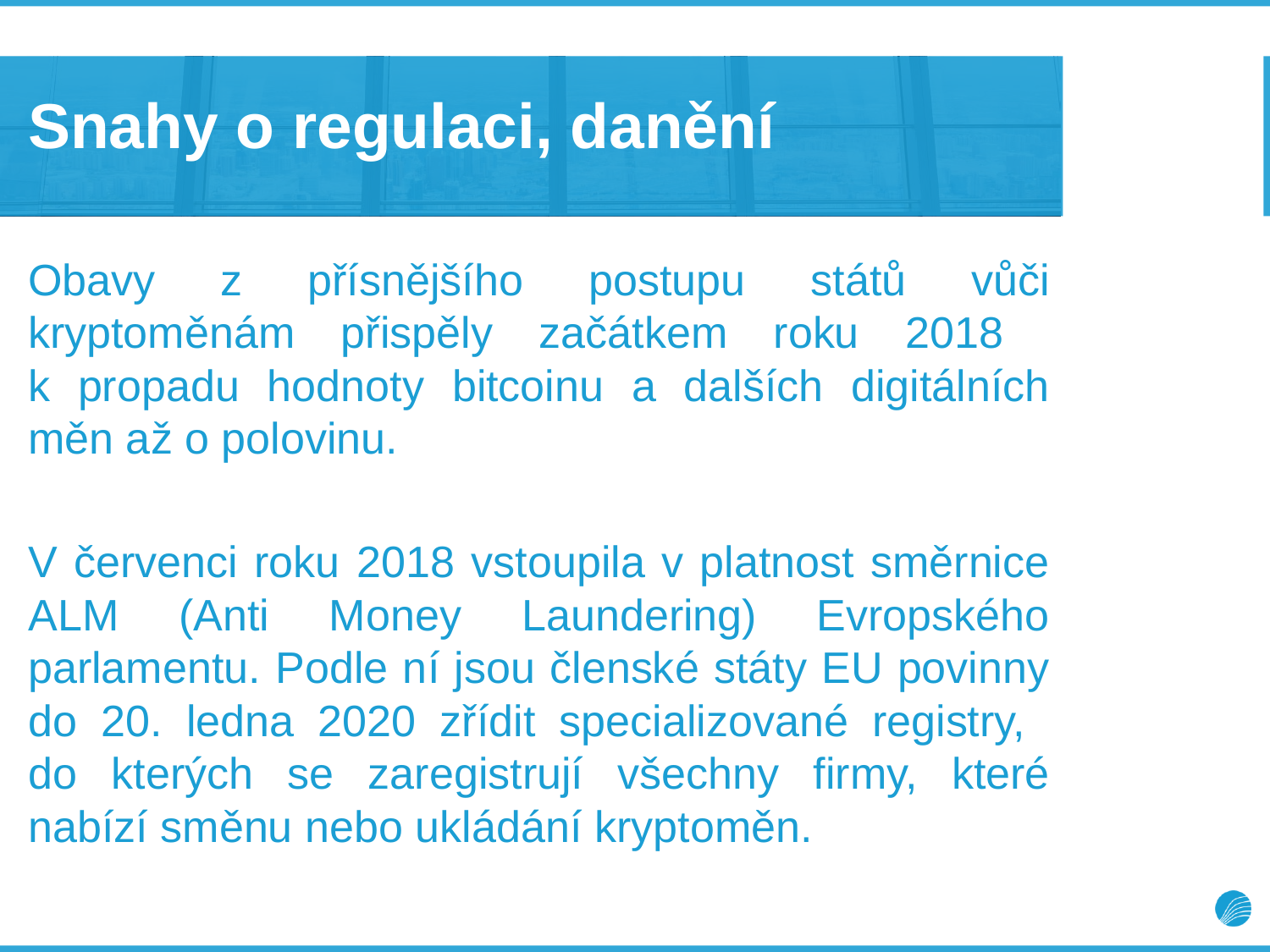

# Snahy o regulaci, danění
Obavy z přísnějšího postupu států vůči kryptoměnám přispěly začátkem roku 2018
k propadu hodnoty bitcoinu a dalších digitálních měn až o polovinu.

V červenci roku 2018 vstoupila v platnost směrnice ALM (Anti Money Laundering) Evropského parlamentu. Podle ní jsou členské státy EU povinny do 20. ledna 2020 zřídit specializované registry,
do kterých se zaregistrují všechny firmy, které nabízí směnu nebo ukládání kryptoměn.